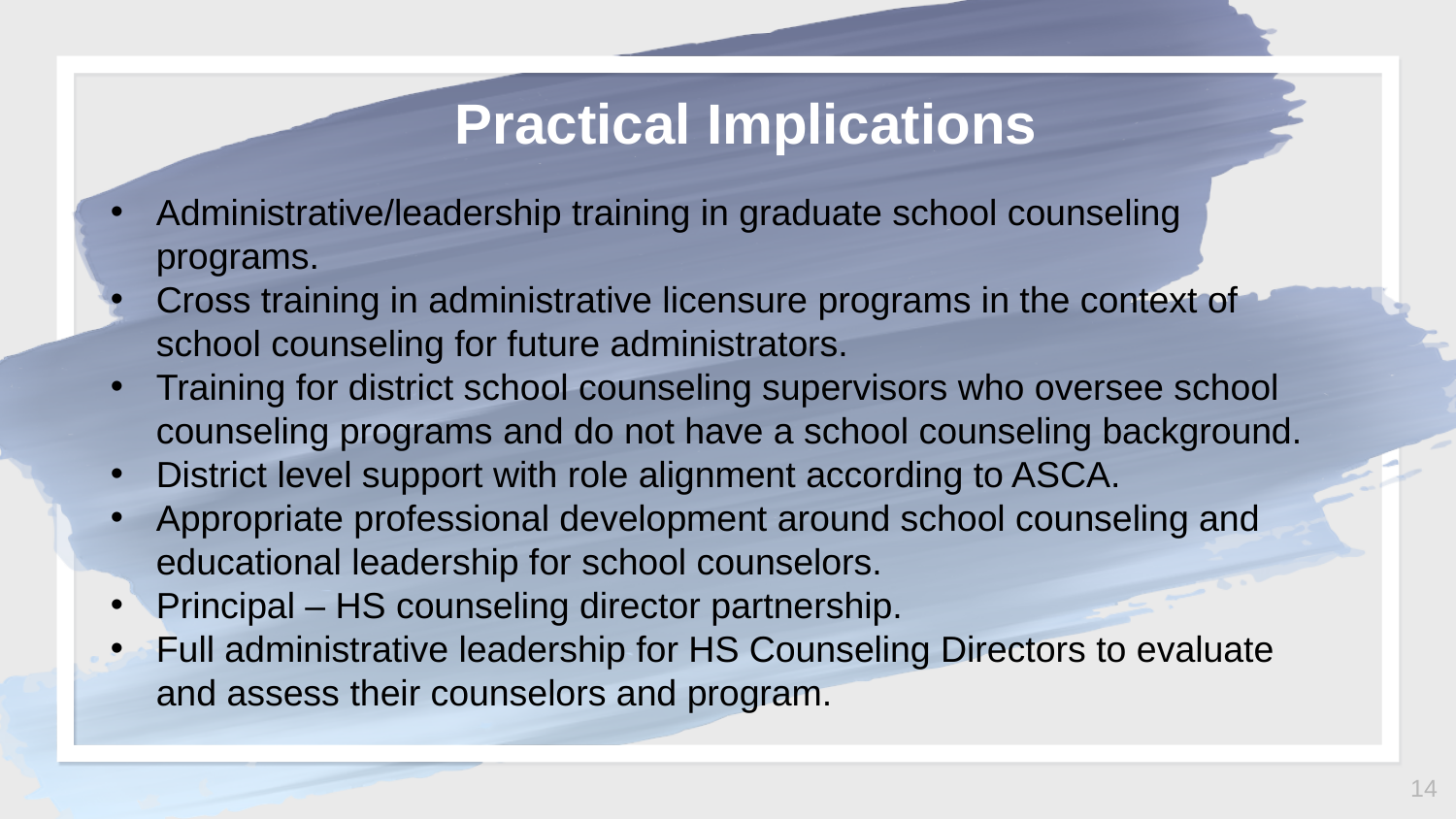

Practical Implications
Administrative/leadership training in graduate school counseling programs.
Cross training in administrative licensure programs in the context of school counseling for future administrators.
Training for district school counseling supervisors who oversee school counseling programs and do not have a school counseling background.
District level support with role alignment according to ASCA.
Appropriate professional development around school counseling and educational leadership for school counselors.
Principal – HS counseling director partnership.
Full administrative leadership for HS Counseling Directors to evaluate and assess their counselors and program.
14